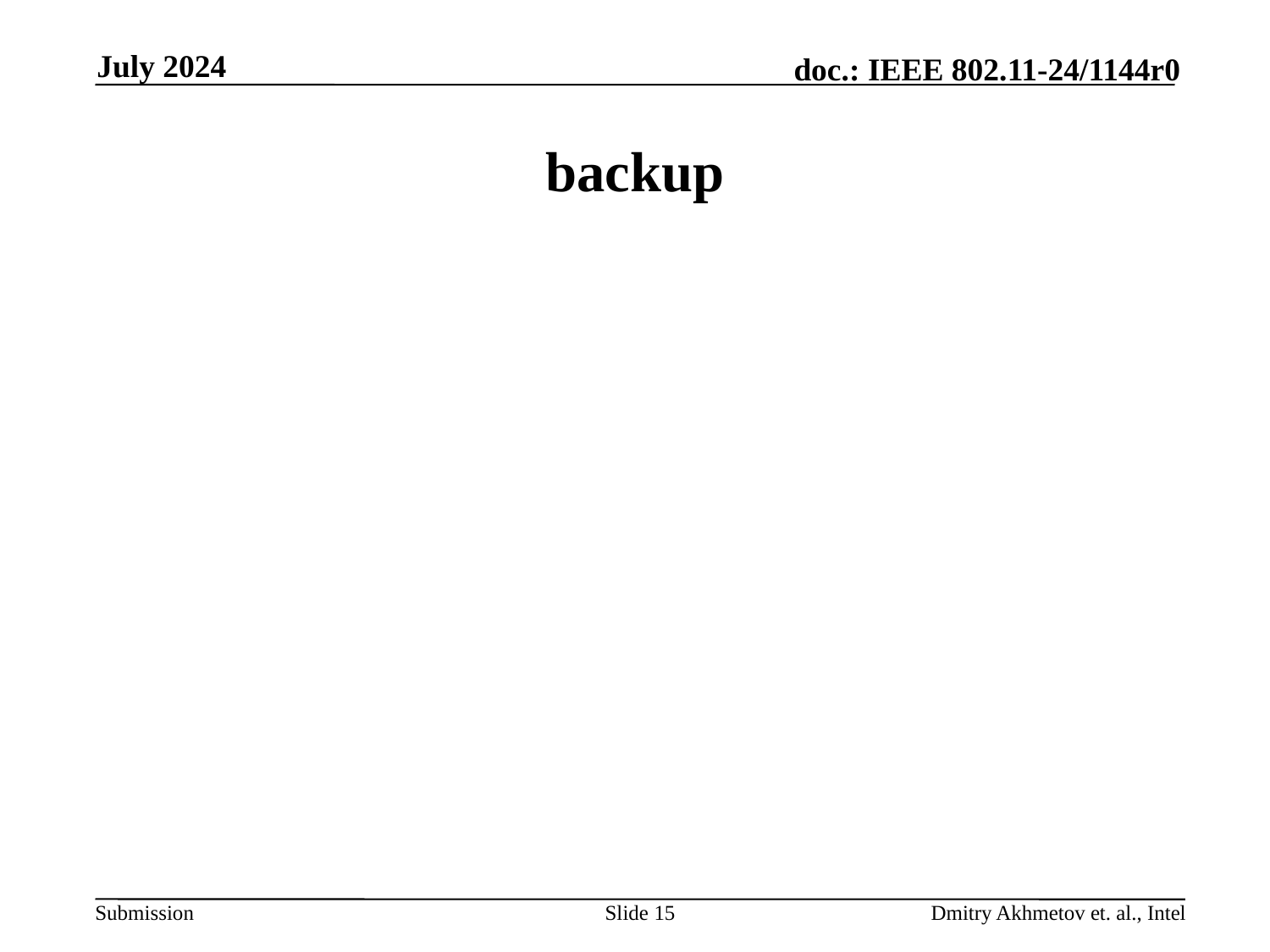

July 2024
# backup

Slide 15
Dmitry Akhmetov et. al., Intel